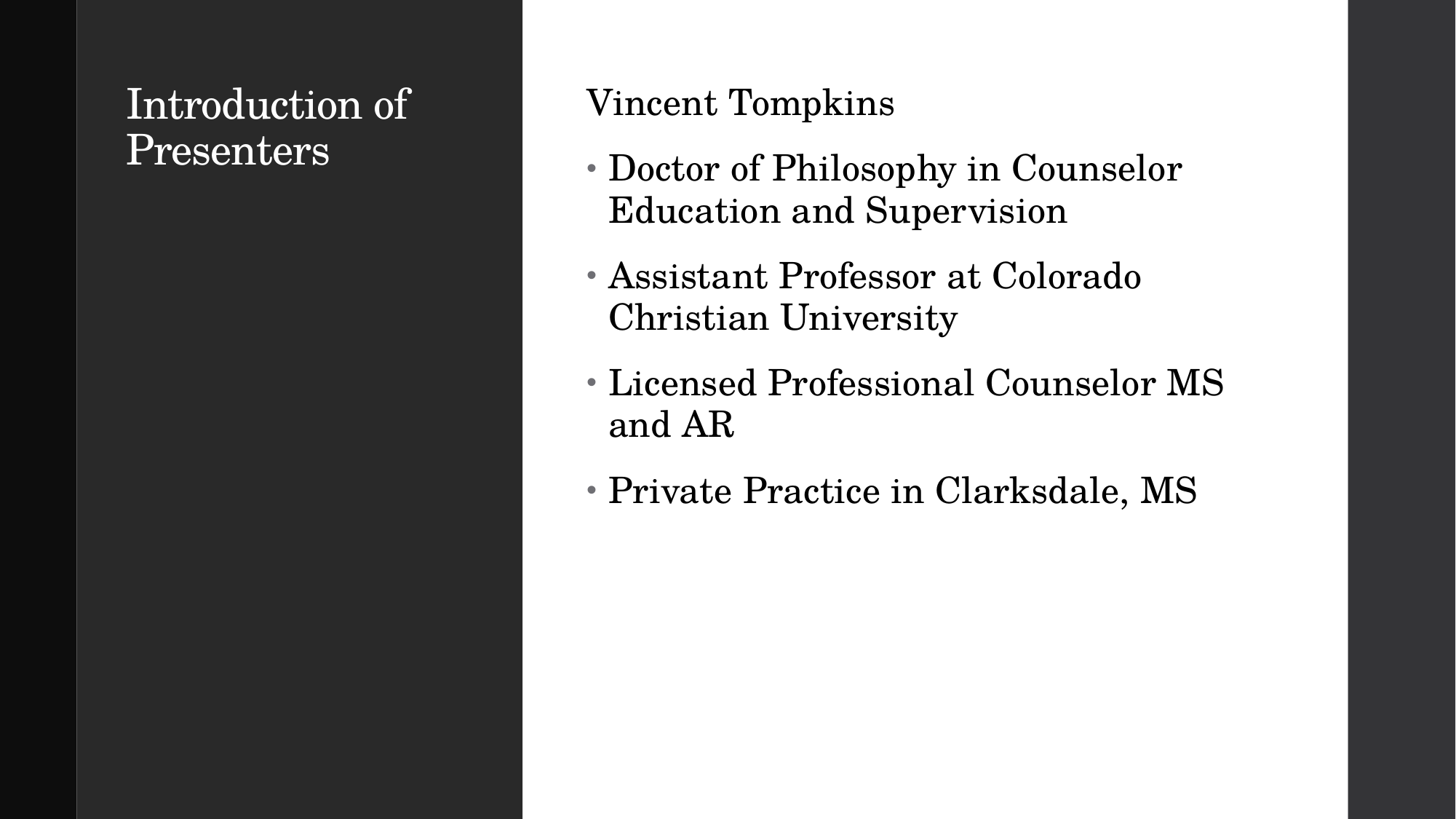

# Introduction of Presenters
Vincent Tompkins
Doctor of Philosophy in Counselor Education and Supervision
Assistant Professor at Colorado Christian University
Licensed Professional Counselor MS and AR
Private Practice in Clarksdale, MS